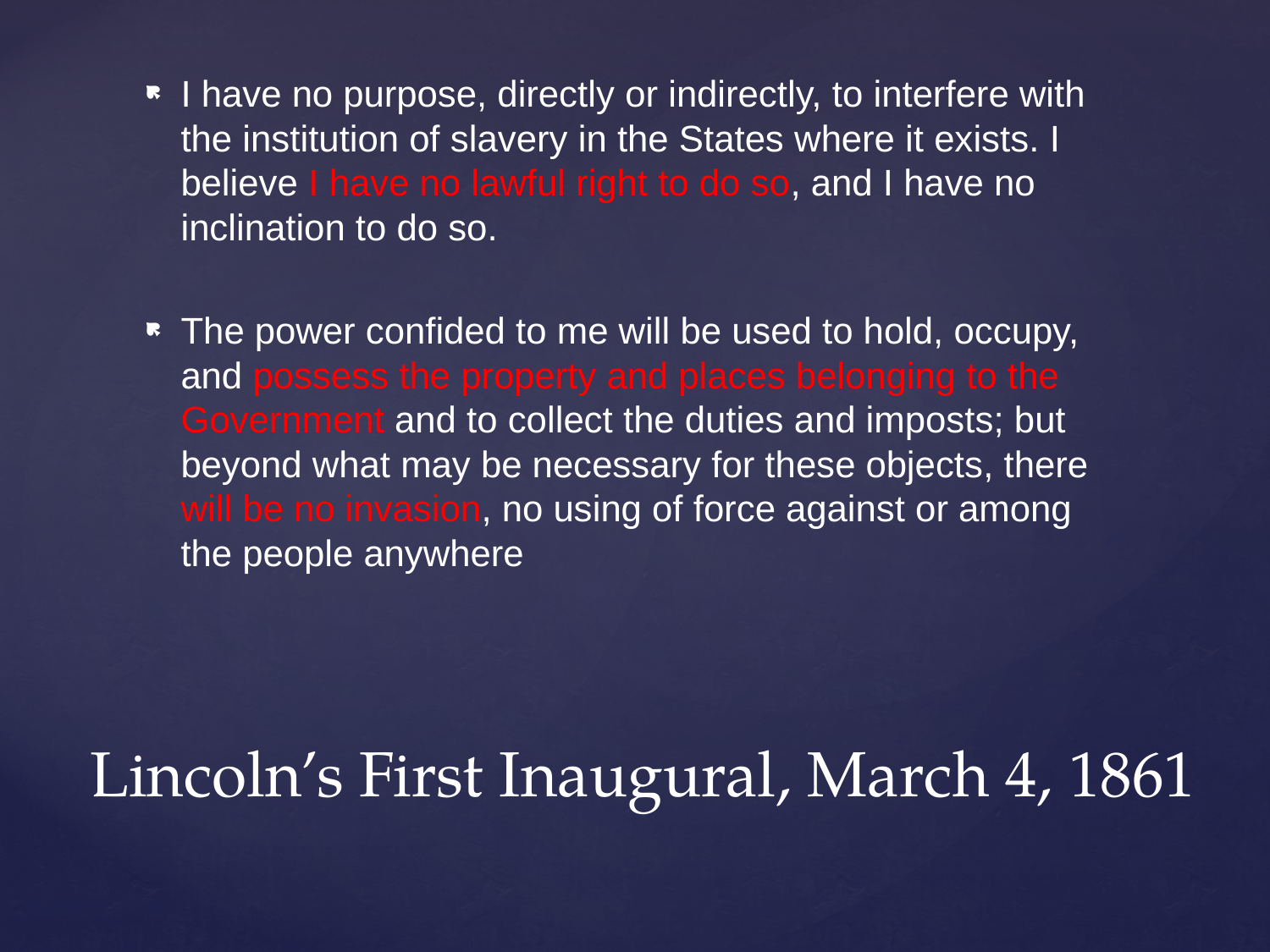

I have no purpose, directly or indirectly, to interfere with the institution of slavery in the States where it exists. I believe I have no lawful right to do so, and I have no inclination to do so.

The power confided to me will be used to hold, occupy, and possess the property and places belonging to the Government and to collect the duties and imposts; but beyond what may be necessary for these objects, there will be no invasion, no using of force against or among the people anywhere
# Lincoln’s First Inaugural, March 4, 1861